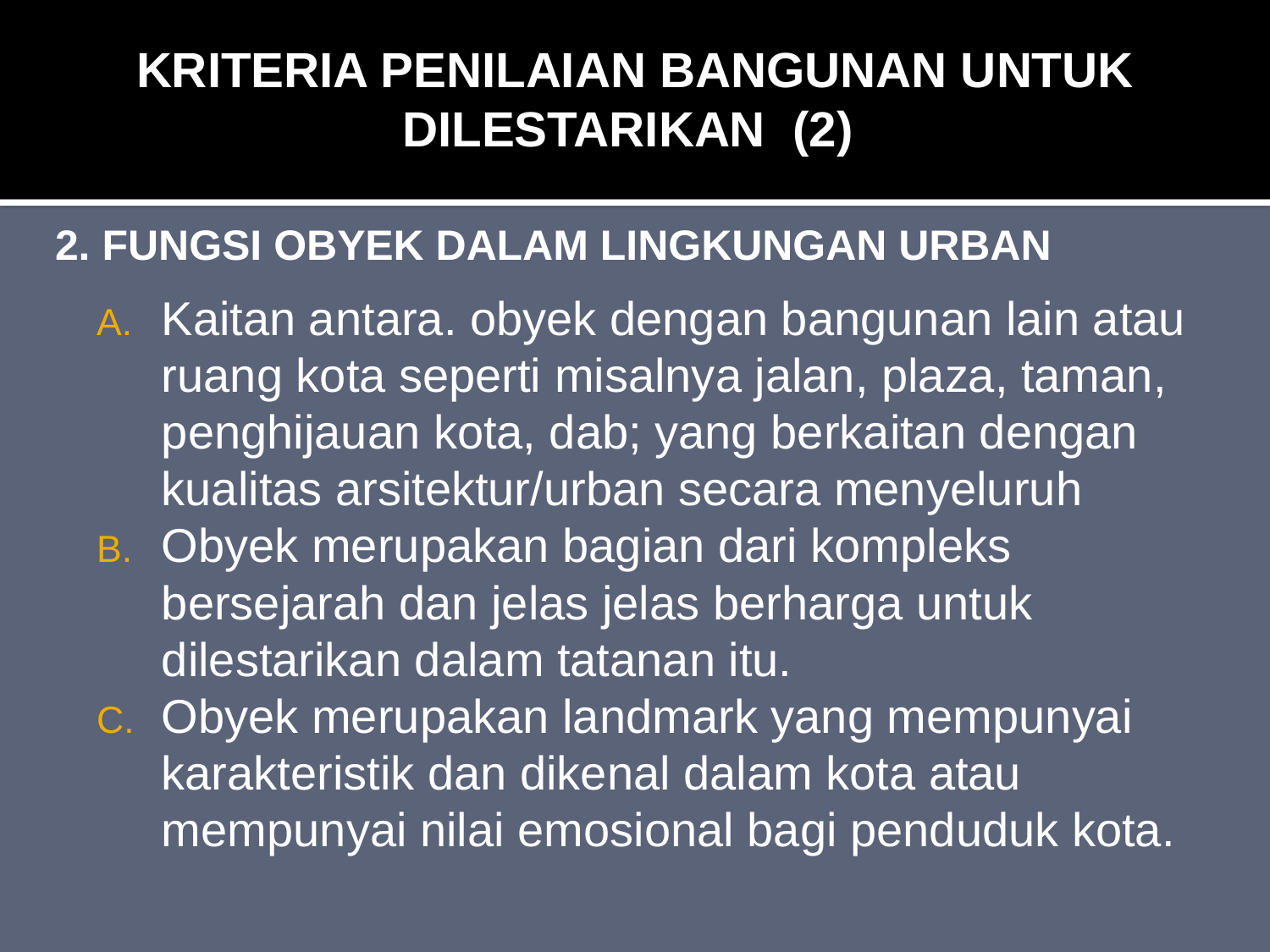

KRITERIA PENILAIAN BANGUNAN UNTUK DILESTARIKAN  (2)
# 2. FUNGSI OBYEK DALAM LINGKUNGAN URBAN
Kaitan antara. obyek dengan bangunan lain atau ruang kota seperti misalnya jalan, plaza, taman, penghijauan kota, dab; yang berkaitan dengan kualitas arsitektur/urban secara menyeluruh
Obyek merupakan bagian dari kompleks bersejarah dan jelas jelas berharga untuk dilestarikan dalam tatanan itu.
Obyek merupakan landmark yang mempunyai karakteristik dan dikenal dalam kota atau mempunyai nilai emosional bagi penduduk kota.